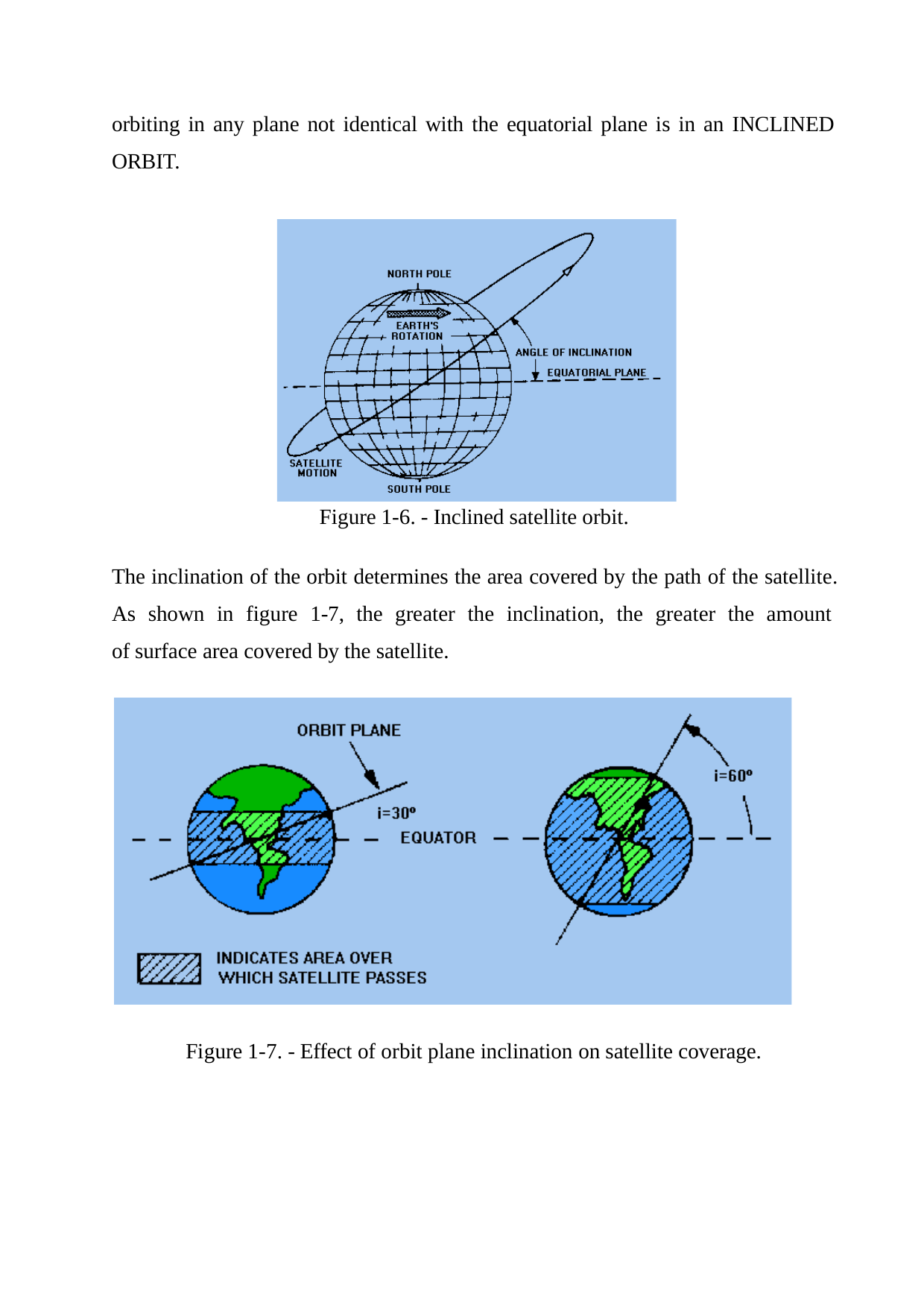

orbiting in any plane not identical with the equatorial plane is in an INCLINED ORBIT.

Figure 1-6. - Inclined satellite orbit.

The inclination of the orbit determines the area covered by the path of the satellite. As  shown  in  figure  1-7,  the  greater  the  inclination,  the  greater  the  amount  of surface area covered by the satellite.

Figure 1-7. - Effect of orbit plane inclination on satellite coverage.